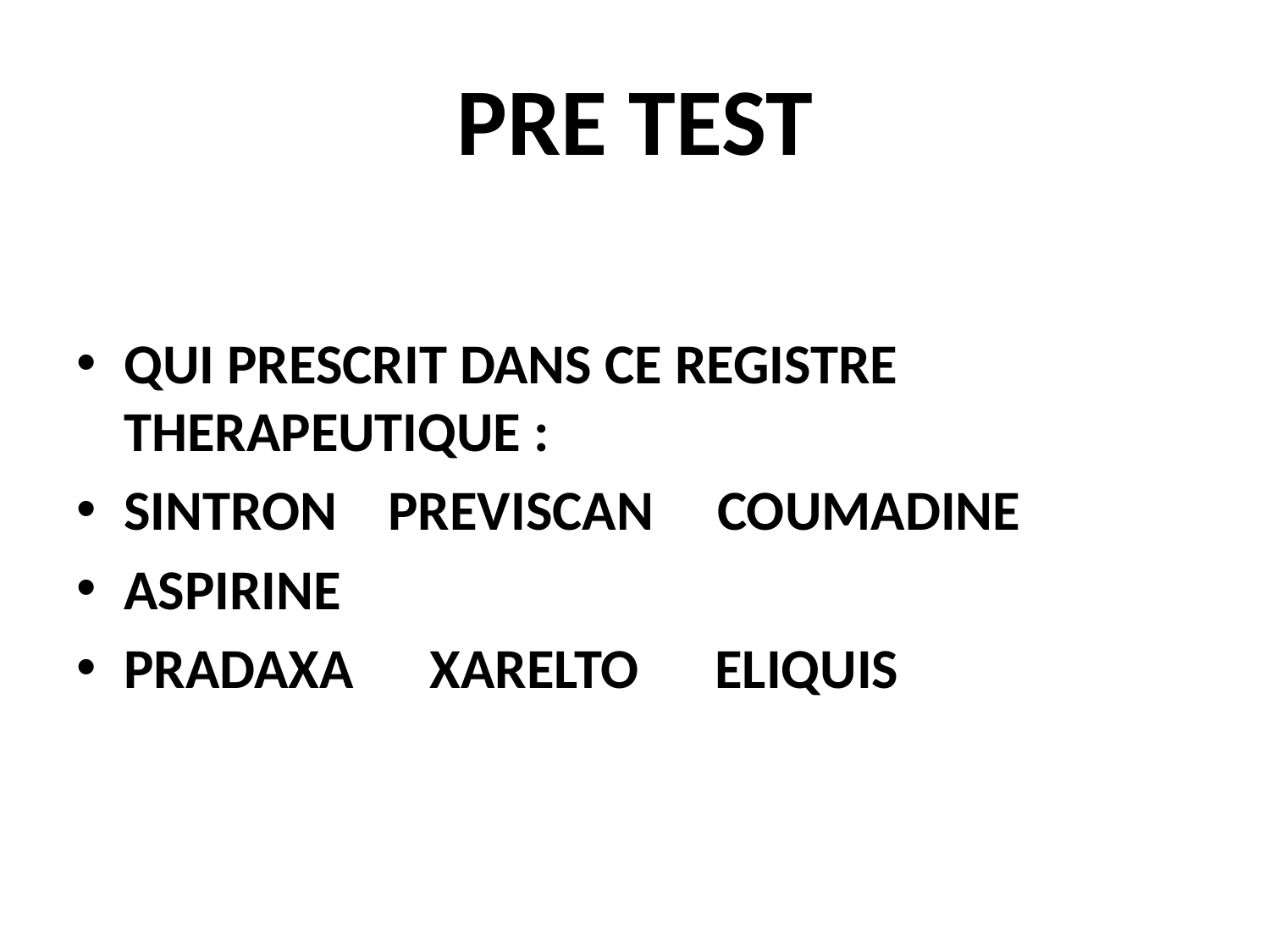

# PRE TEST
QUI PRESCRIT DANS CE REGISTRE THERAPEUTIQUE :
SINTRON    PREVISCAN     COUMADINE
ASPIRINE
PRADAXA      XARELTO      ELIQUIS